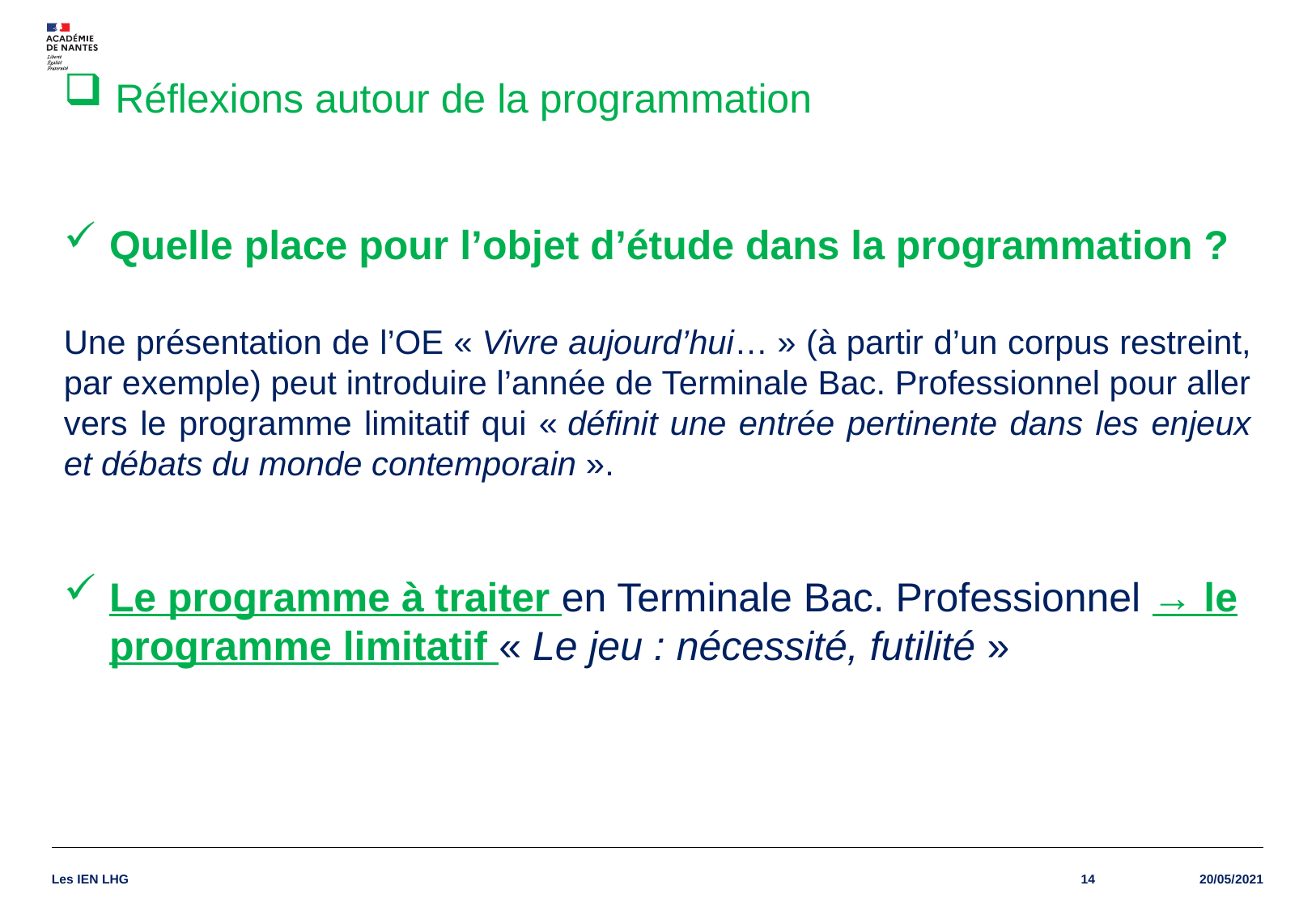

Réflexions autour de la programmation

Quelle place pour l’objet d’étude dans la programmation ?

Une présentation de l’OE « Vivre aujourd’hui… » (à partir d’un corpus restreint, par exemple) peut introduire l’année de Terminale Bac. Professionnel pour aller vers le programme limitatif qui « définit une entrée pertinente dans les enjeux et débats du monde contemporain ».

Le programme à traiter en Terminale Bac. Professionnel → le programme limitatif « Le jeu : nécessité, futilité »

Les IEN LHG
14
20/05/2021